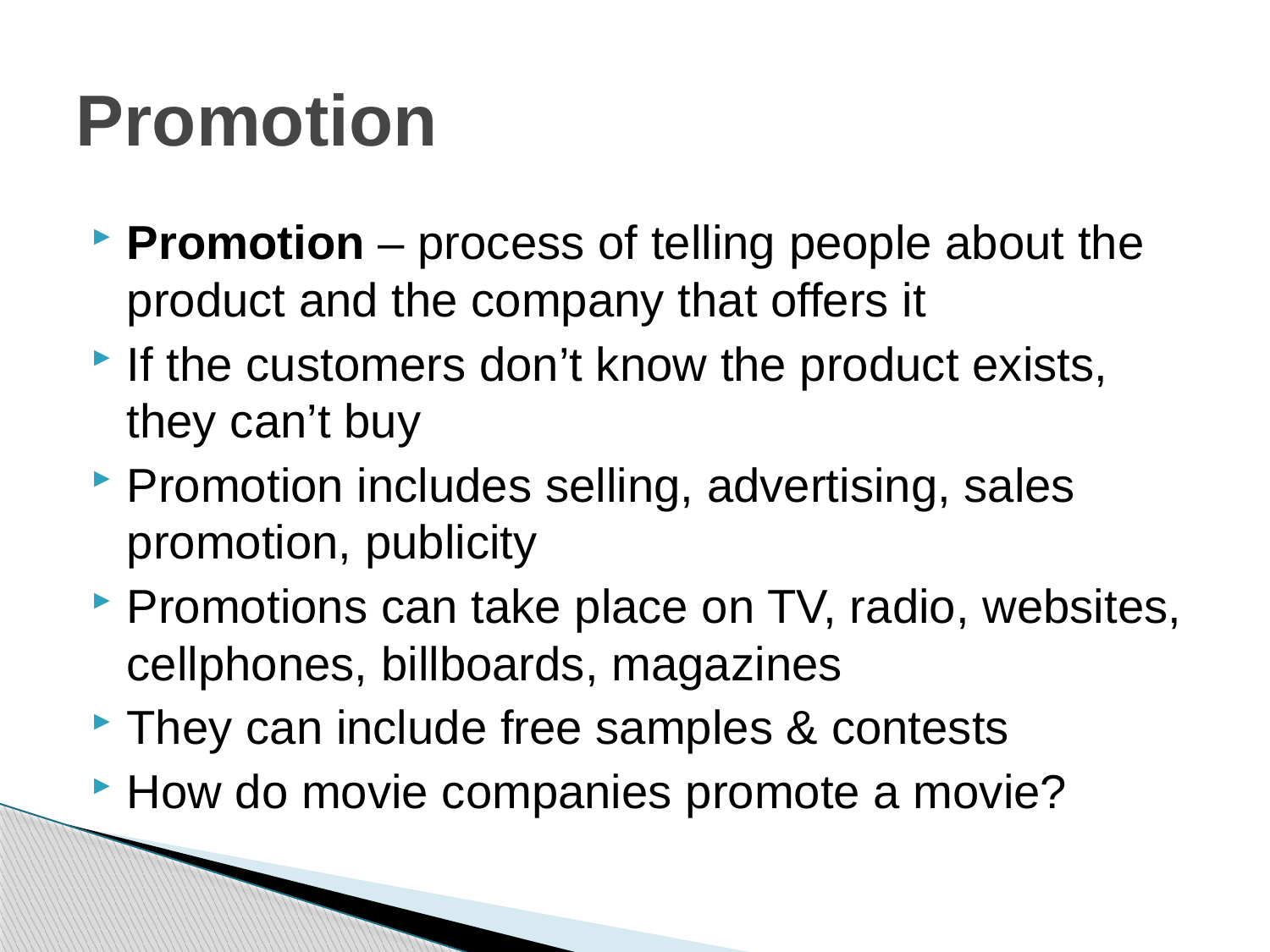

# Promotion
Promotion – process of telling people about the product and the company that offers it
If the customers don’t know the product exists, they can’t buy
Promotion includes selling, advertising, sales promotion, publicity
Promotions can take place on TV, radio, websites, cellphones, billboards, magazines
They can include free samples & contests
How do movie companies promote a movie?